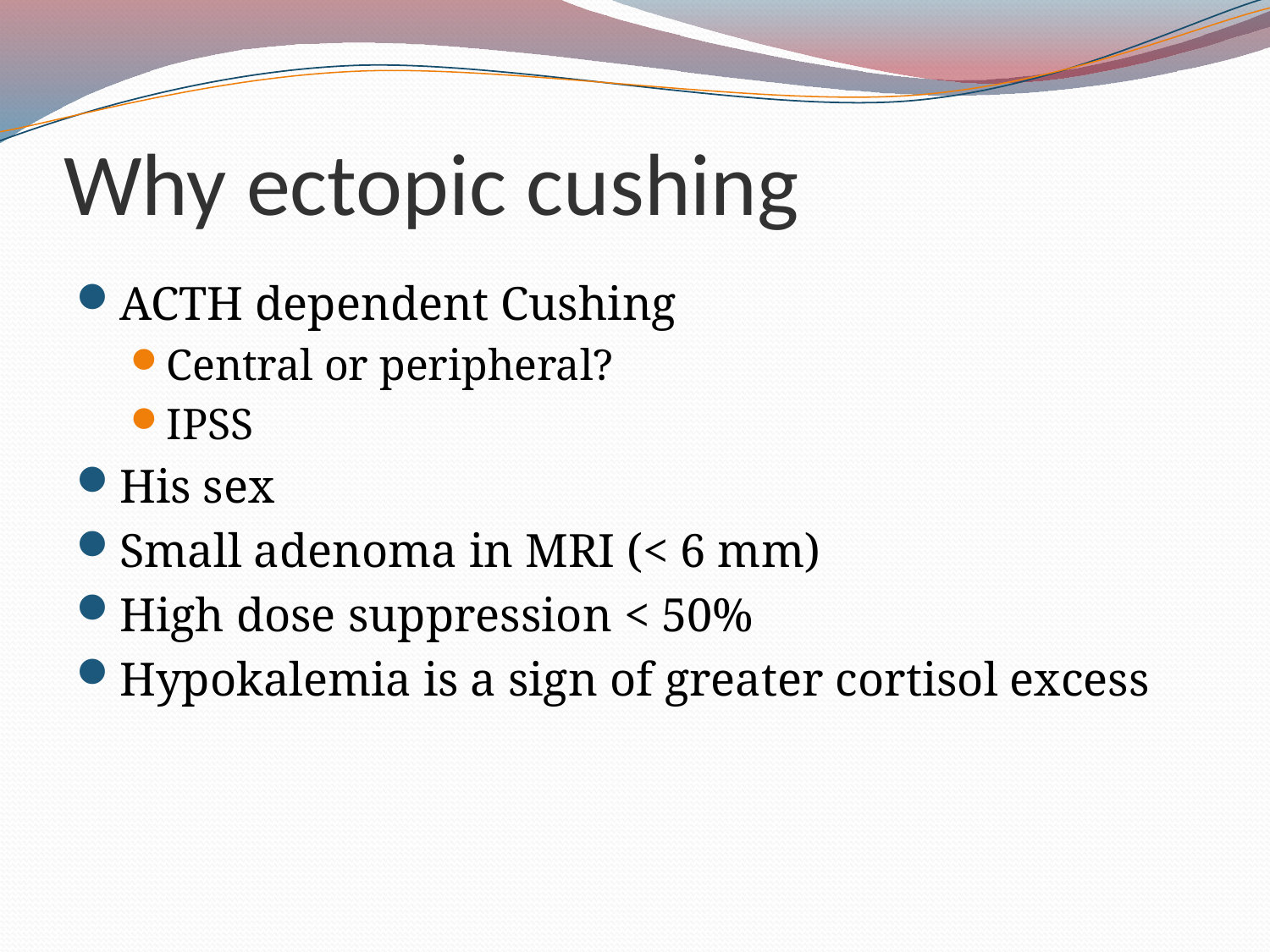

# Why ectopic cushing
ACTH dependent Cushing
Central or peripheral?
IPSS
His sex
Small adenoma in MRI (< 6 mm)
High dose suppression < 50%
Hypokalemia is a sign of greater cortisol excess